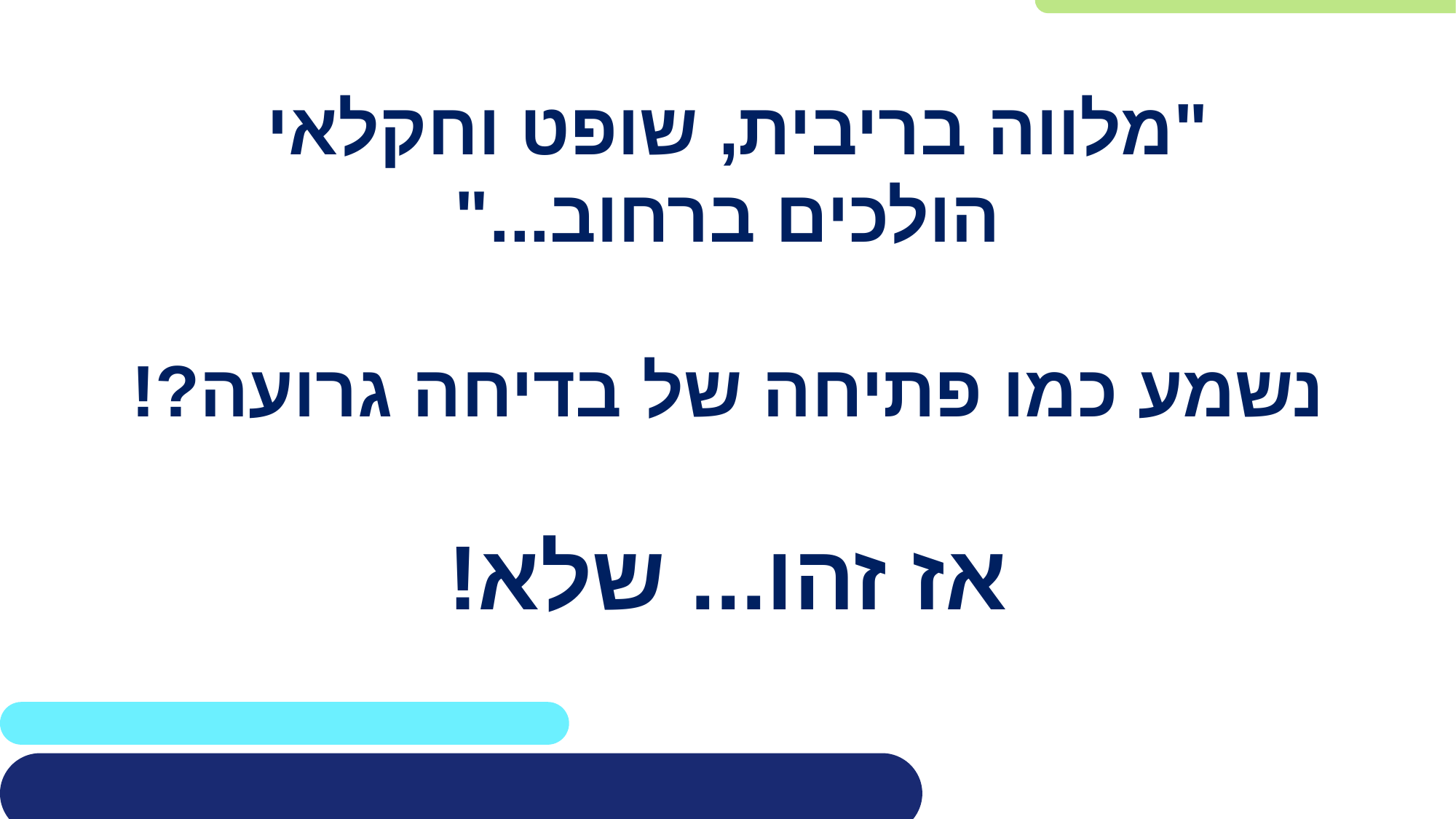

# "מלווה בריבית, שופט וחקלאי הולכים ברחוב..." נשמע כמו פתיחה של בדיחה גרועה?! אז זהו... שלא!